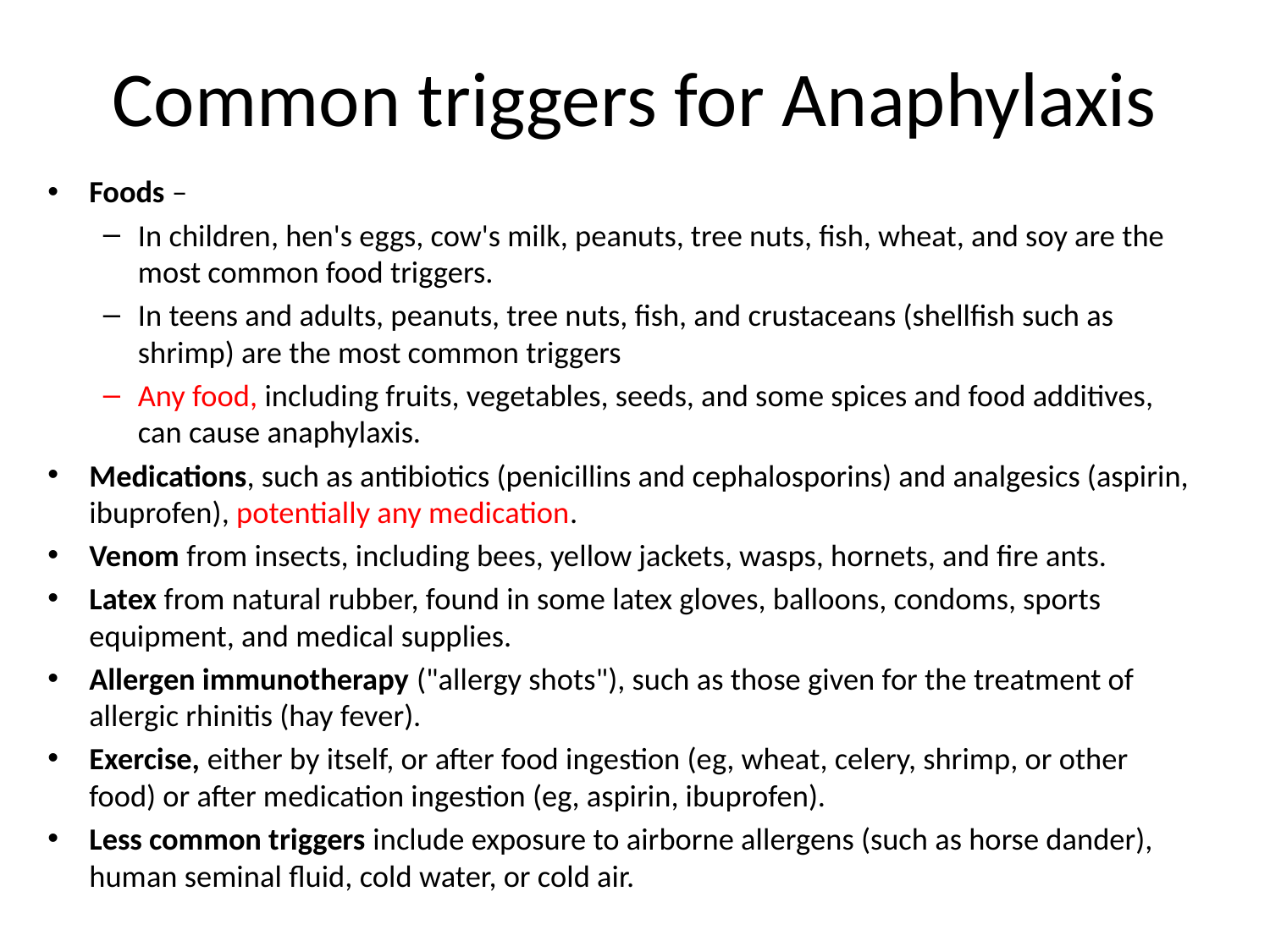

# Common triggers for Anaphylaxis

Foods –
In children, hen's eggs, cow's milk, peanuts, tree nuts, fish, wheat, and soy are the most common food triggers.
In teens and adults, peanuts, tree nuts, fish, and crustaceans (shellfish such as shrimp) are the most common triggers
Any food, including fruits, vegetables, seeds, and some spices and food additives, can cause anaphylaxis.
Medications, such as antibiotics (penicillins and cephalosporins) and analgesics (aspirin, ibuprofen), potentially any medication.
Venom from insects, including bees, yellow jackets, wasps, hornets, and fire ants.
Latex from natural rubber, found in some latex gloves, balloons, condoms, sports equipment, and medical supplies.
Allergen immunotherapy ("allergy shots"), such as those given for the treatment of allergic rhinitis (hay fever).
Exercise, either by itself, or after food ingestion (eg, wheat, celery, shrimp, or other food) or after medication ingestion (eg, aspirin, ibuprofen).
Less common triggers include exposure to airborne allergens (such as horse dander), human seminal fluid, cold water, or cold air.